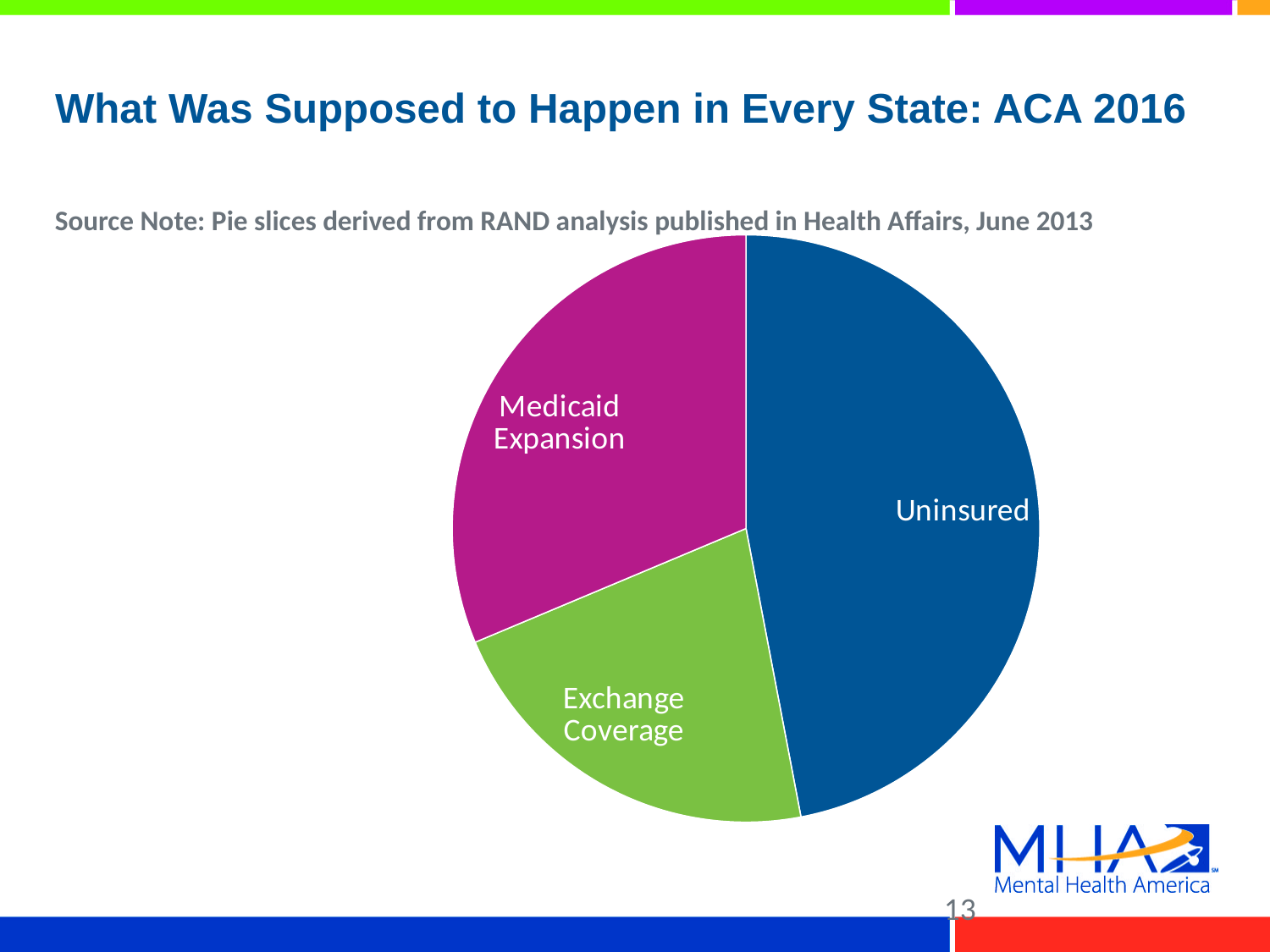

# What Was Supposed to Happen in Every State: ACA 2016
Source Note: Pie slices derived from RAND analysis published in Health Affairs, June 2013

### Chart

| Category |  |
|---|---|
| Uninsured | 158860.0 |
| Exchange Coverage | 73220.93999999999 |
| Medicaid Expansion | 105895.40000000001 |
13